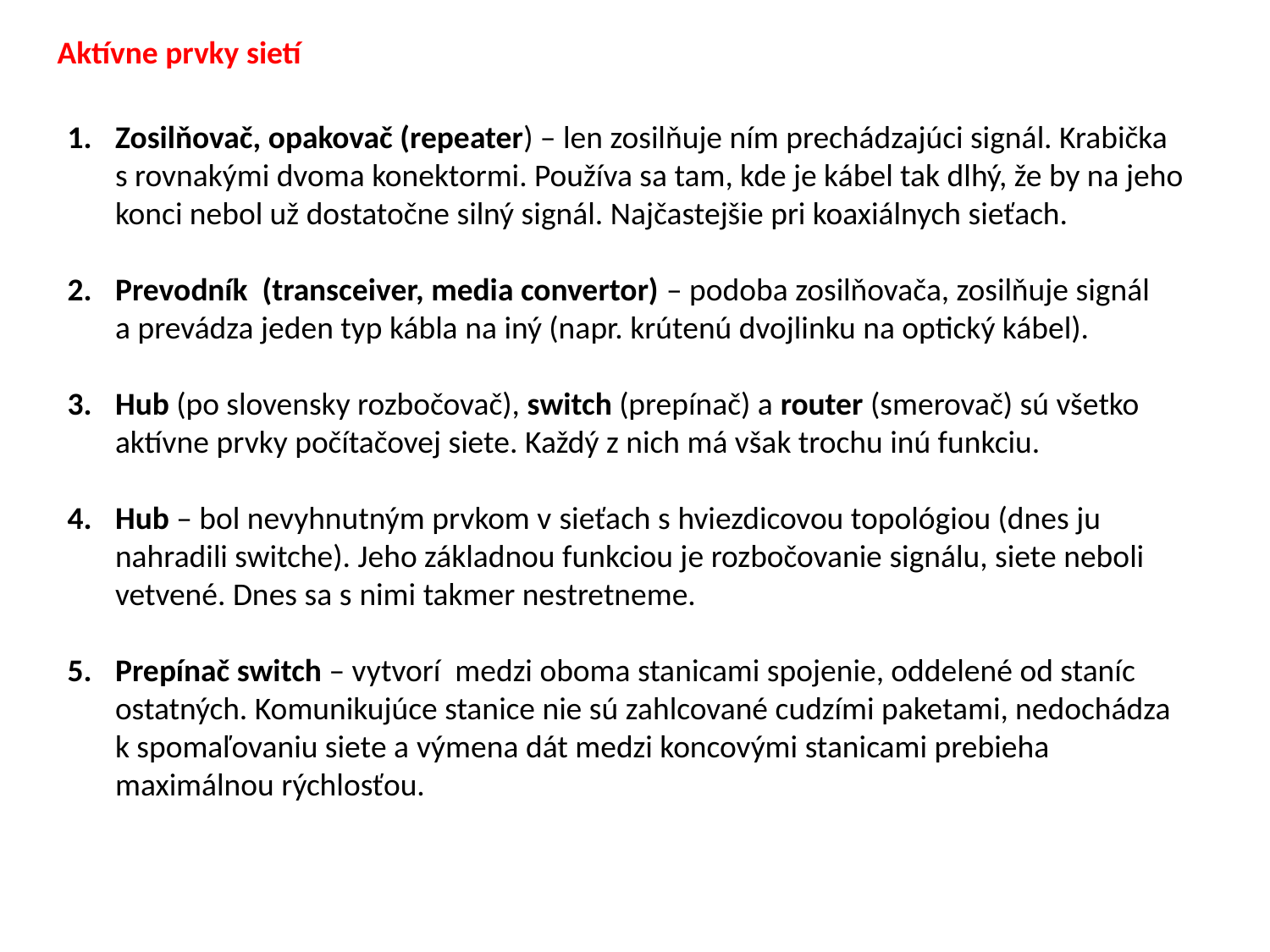

Aktívne prvky sietí
Zosilňovač, opakovač (repeater) – len zosilňuje ním prechádzajúci signál. Krabička s rovnakými dvoma konektormi. Používa sa tam, kde je kábel tak dlhý, že by na jeho konci nebol už dostatočne silný signál. Najčastejšie pri koaxiálnych sieťach.

Prevodník  (transceiver, media convertor) – podoba zosilňovača, zosilňuje signál a prevádza jeden typ kábla na iný (napr. krútenú dvojlinku na optický kábel).

Hub (po slovensky rozbočovač), switch (prepínač) a router (smerovač) sú všetko aktívne prvky počítačovej siete. Každý z nich má však trochu inú funkciu.

Hub – bol nevyhnutným prvkom v sieťach s hviezdicovou topológiou (dnes ju nahradili switche). Jeho základnou funkciou je rozbočovanie signálu, siete neboli vetvené. Dnes sa s nimi takmer nestretneme.

Prepínač switch – vytvorí  medzi oboma stanicami spojenie, oddelené od staníc ostatných. Komunikujúce stanice nie sú zahlcované cudzími paketami, nedochádza k spomaľovaniu siete a výmena dát medzi koncovými stanicami prebieha maximálnou rýchlosťou.